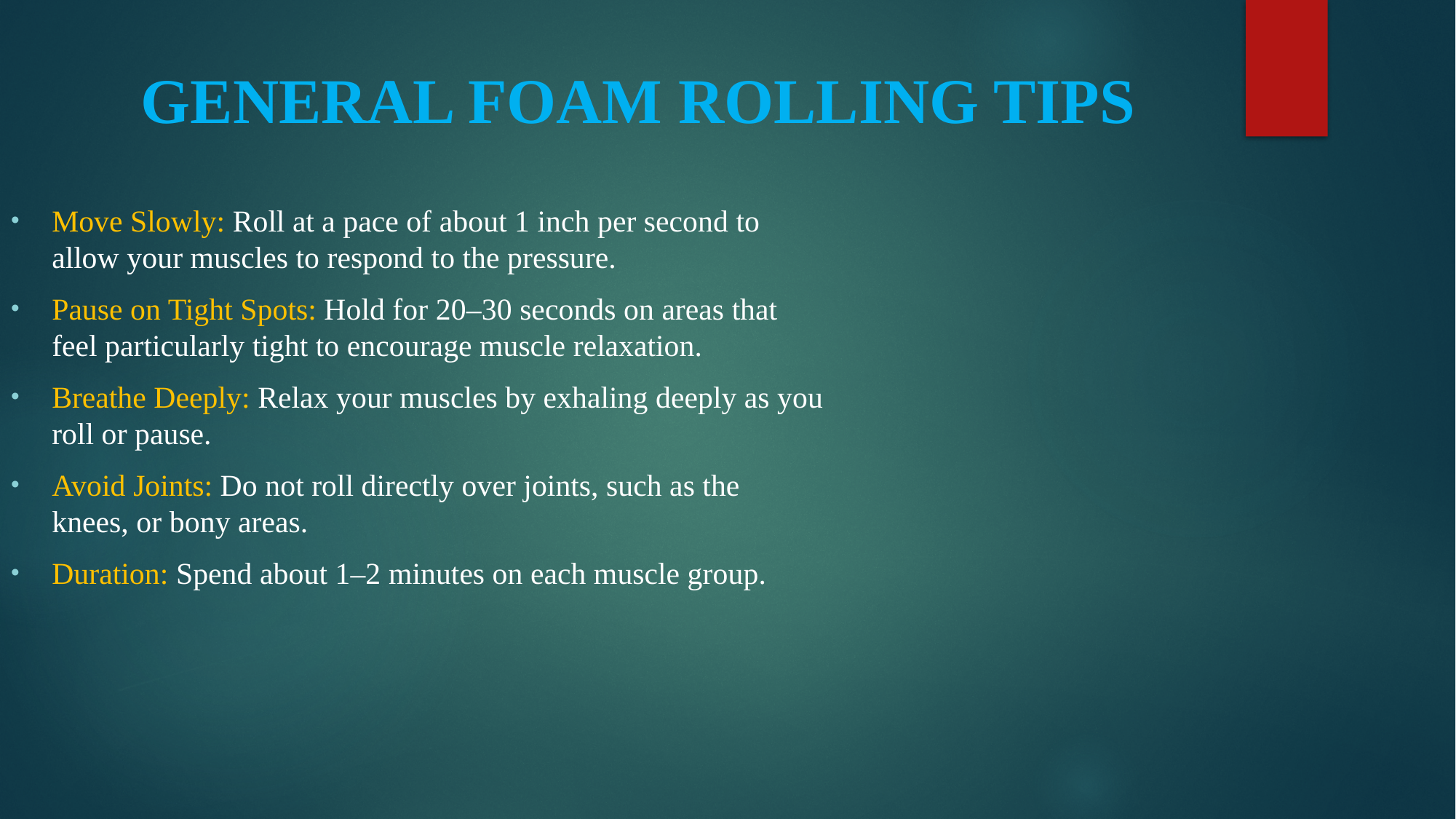

# GENERAL FOAM ROLLING TIPS
Move Slowly: Roll at a pace of about 1 inch per second to allow your muscles to respond to the pressure.
Pause on Tight Spots: Hold for 20–30 seconds on areas that feel particularly tight to encourage muscle relaxation.
Breathe Deeply: Relax your muscles by exhaling deeply as you roll or pause.
Avoid Joints: Do not roll directly over joints, such as the knees, or bony areas.
Duration: Spend about 1–2 minutes on each muscle group.